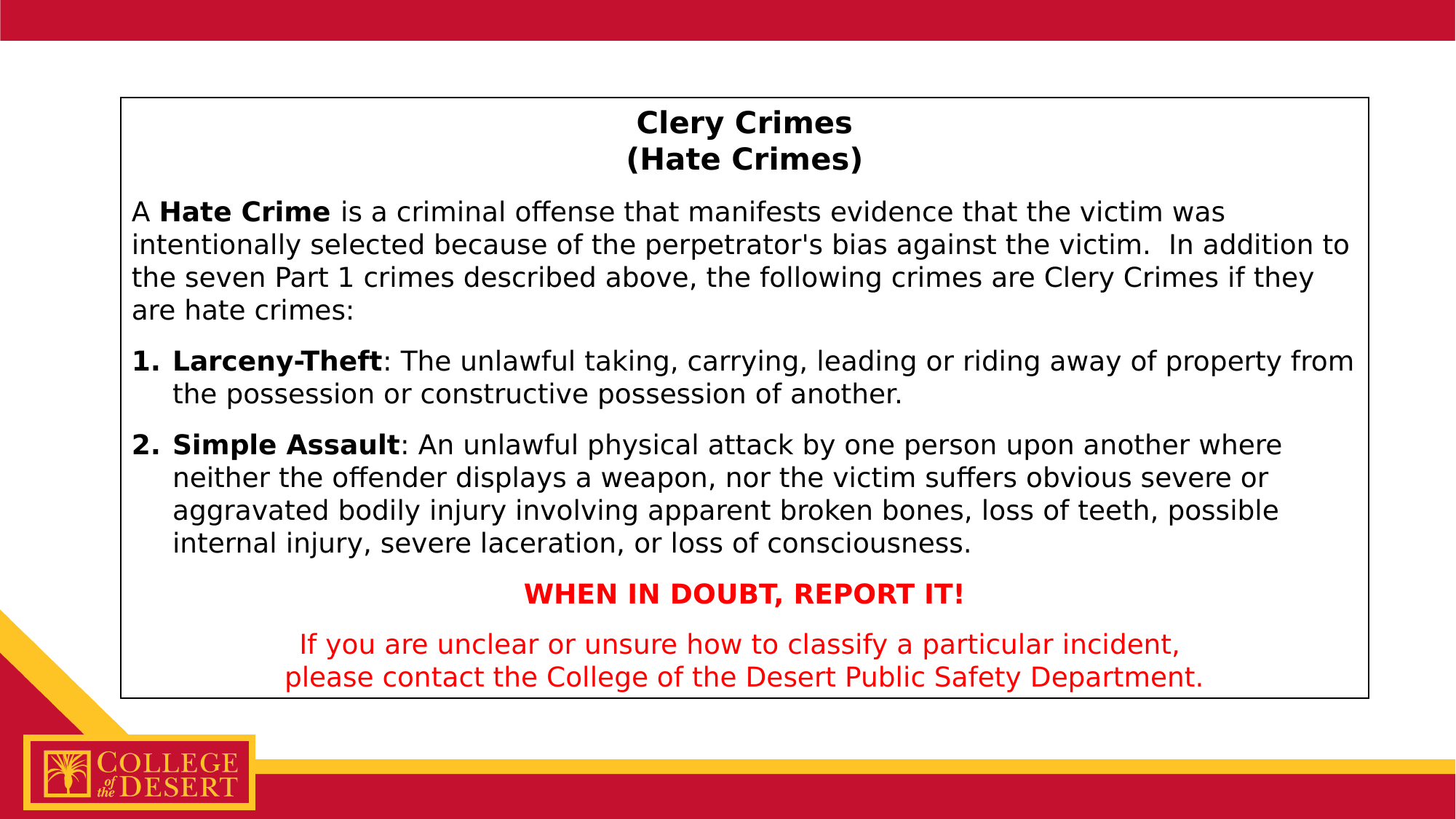

Clery Crimes
(Hate Crimes)
A Hate Crime is a criminal offense that manifests evidence that the victim was intentionally selected because of the perpetrator's bias against the victim.  In addition to the seven Part 1 crimes described above, the following crimes are Clery Crimes if they are hate crimes:
Larceny-Theft: The unlawful taking, carrying, leading or riding away of property from the possession or constructive possession of another.
Simple Assault: An unlawful physical attack by one person upon another where neither the offender displays a weapon, nor the victim suffers obvious severe or aggravated bodily injury involving apparent broken bones, loss of teeth, possible internal injury, severe laceration, or loss of consciousness.
WHEN IN DOUBT, REPORT IT!
If you are unclear or unsure how to classify a particular incident,
please contact the College of the Desert Public Safety Department.